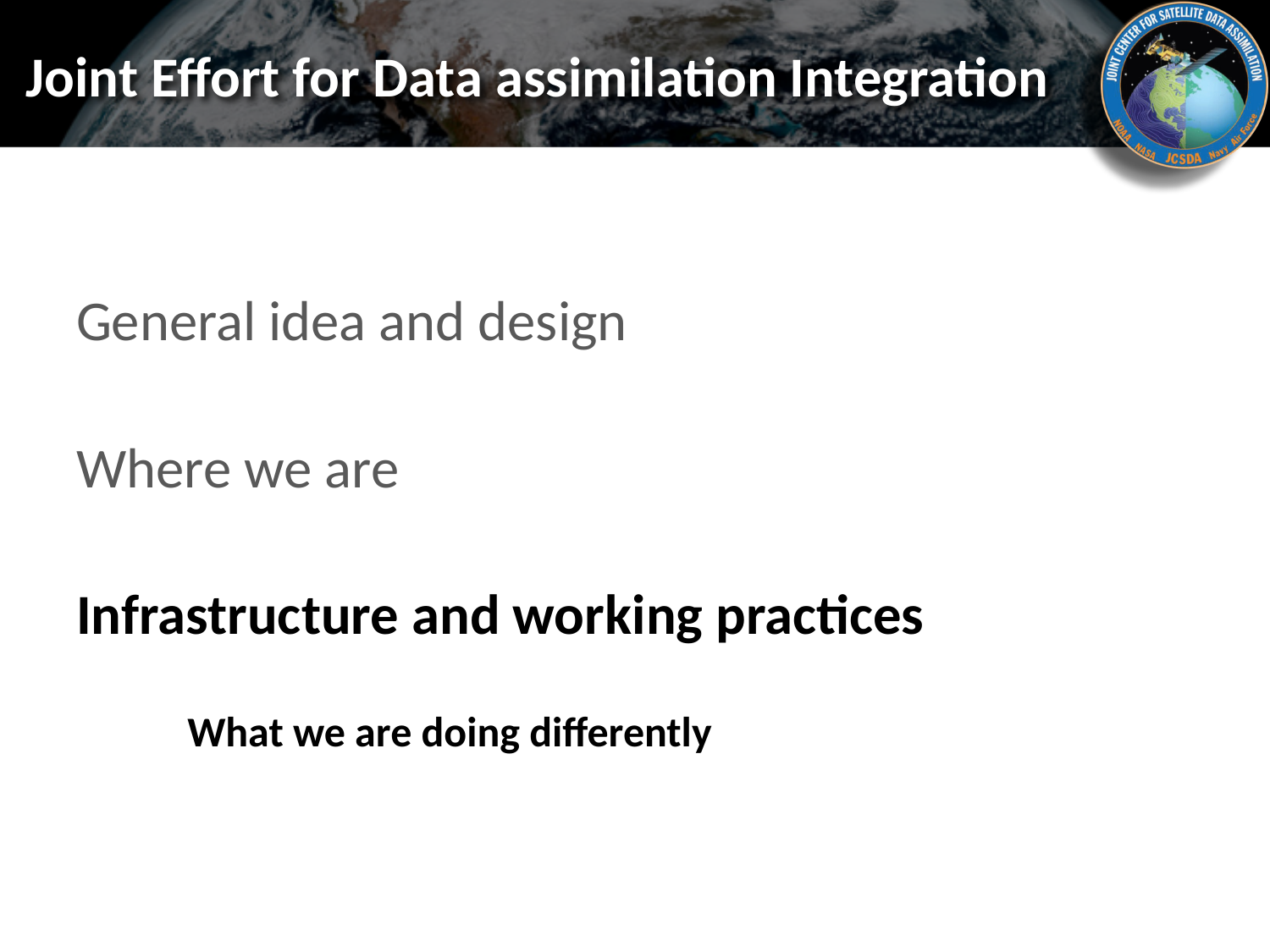

Joint Effort for Data assimilation Integration
General idea and design
Where we are
Infrastructure and working practices
What we are doing differently